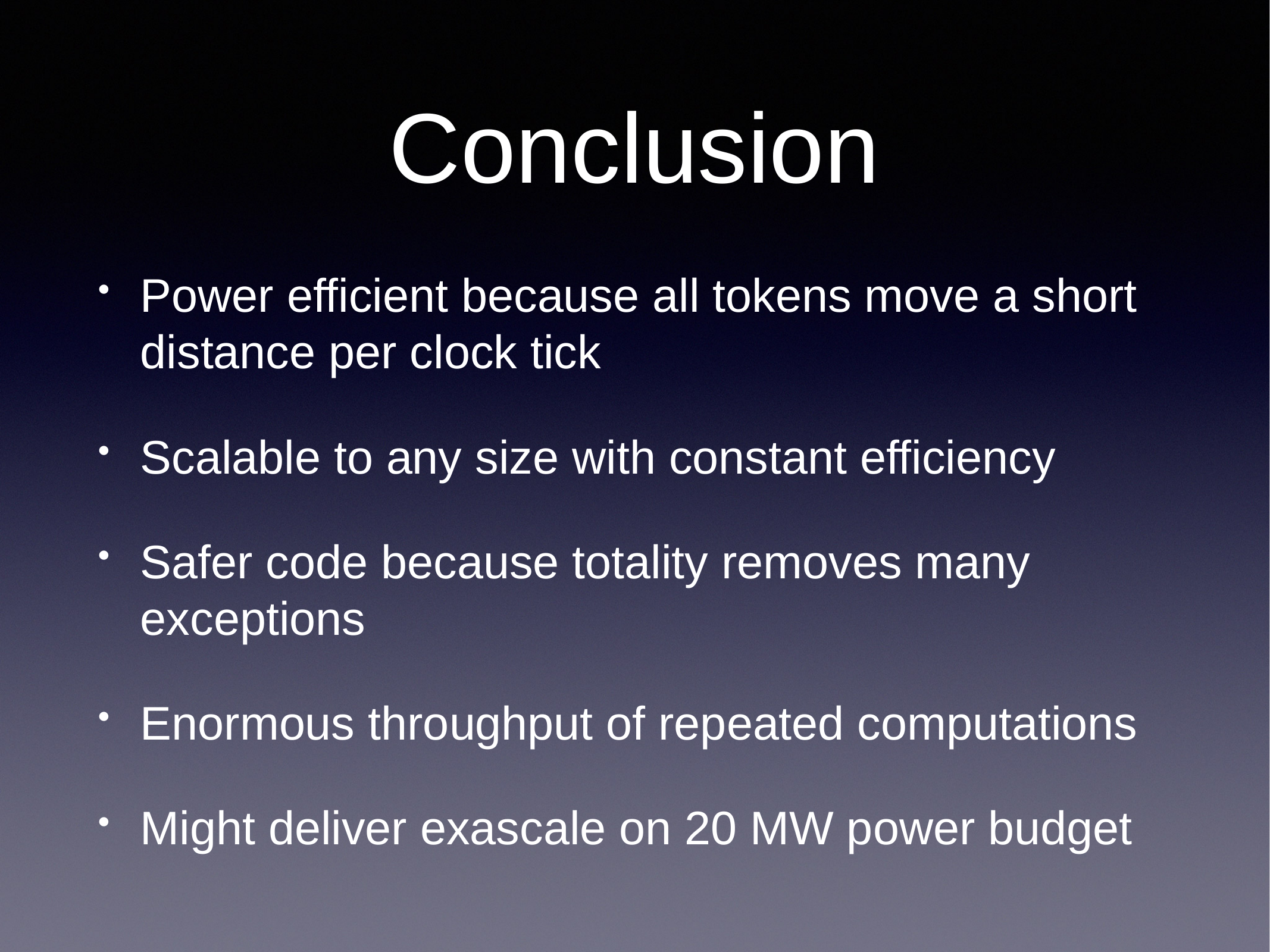

# Conclusion
Power efficient because all tokens move a short distance per clock tick
Scalable to any size with constant efficiency
Safer code because totality removes many exceptions
Enormous throughput of repeated computations
Might deliver exascale on 20 MW power budget
47